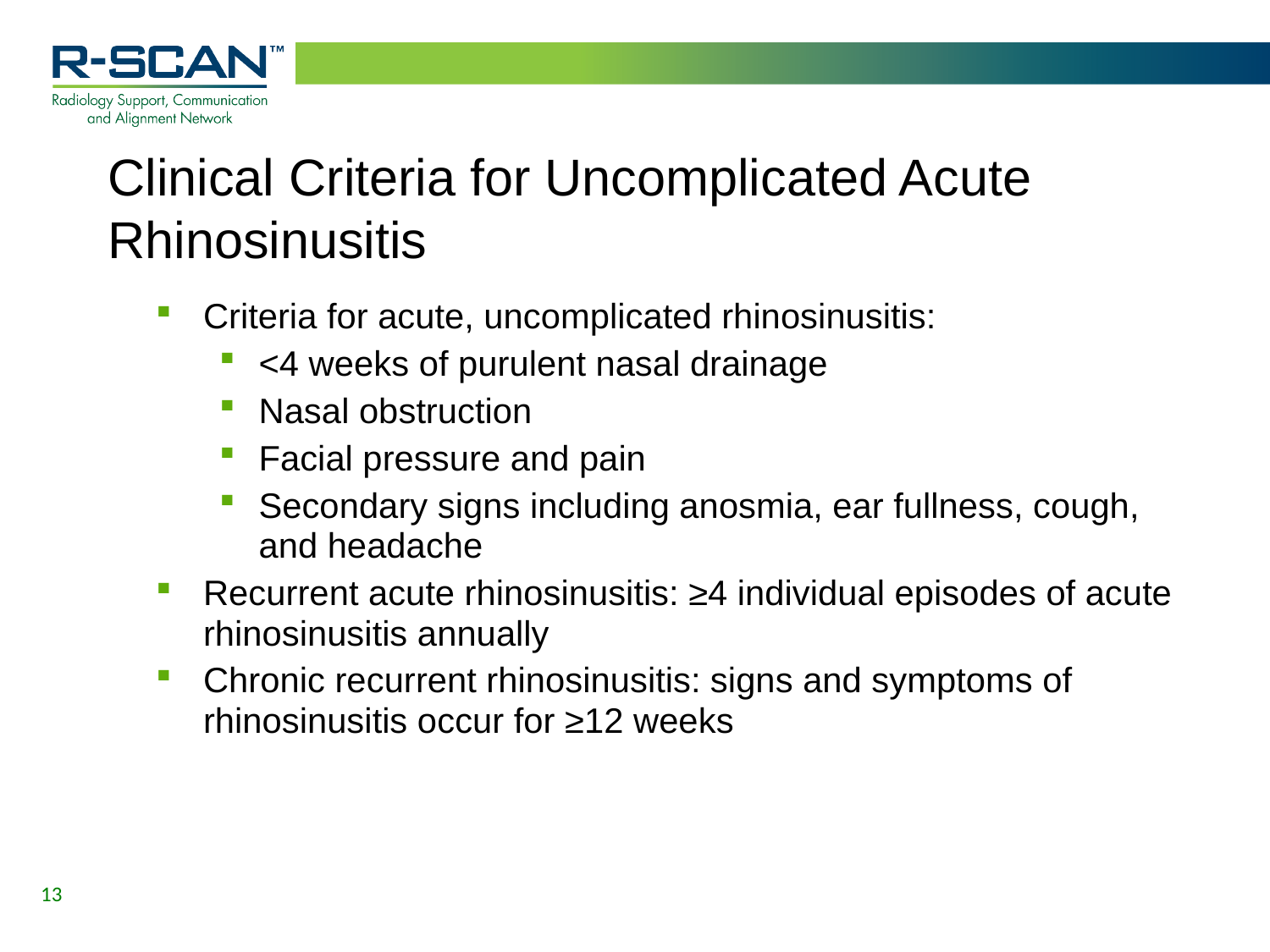

# Clinical Criteria for Uncomplicated Acute Rhinosinusitis
Criteria for acute, uncomplicated rhinosinusitis:
<4 weeks of purulent nasal drainage
Nasal obstruction
Facial pressure and pain
Secondary signs including anosmia, ear fullness, cough, and headache
Recurrent acute rhinosinusitis: ≥4 individual episodes of acute rhinosinusitis annually
Chronic recurrent rhinosinusitis: signs and symptoms of rhinosinusitis occur for ≥12 weeks
13